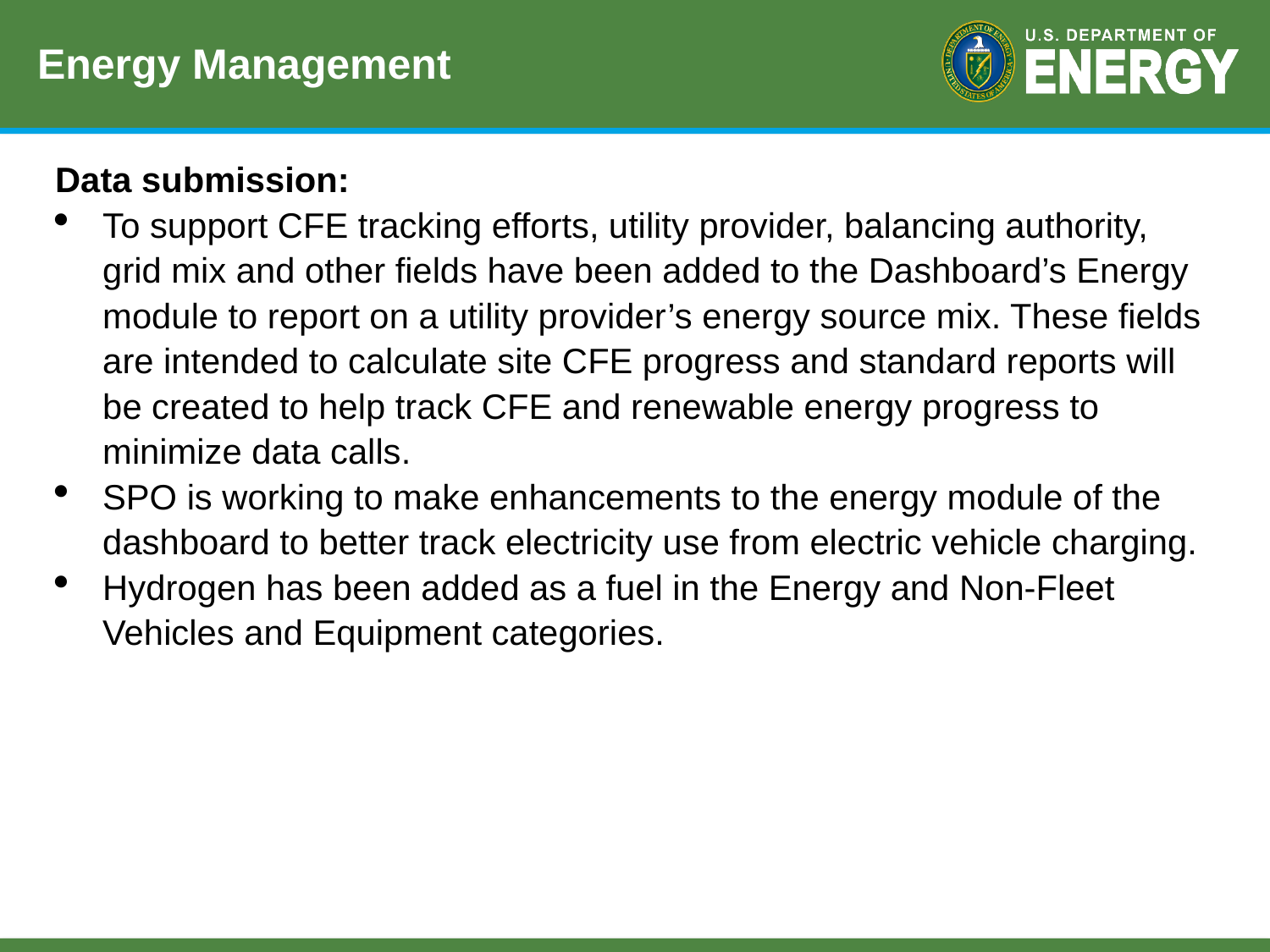

# Energy Management
Data submission:
To support CFE tracking efforts, utility provider, balancing authority, grid mix and other fields have been added to the Dashboard’s Energy module to report on a utility provider’s energy source mix. These fields are intended to calculate site CFE progress and standard reports will be created to help track CFE and renewable energy progress to minimize data calls.
SPO is working to make enhancements to the energy module of the dashboard to better track electricity use from electric vehicle charging.
Hydrogen has been added as a fuel in the Energy and Non-Fleet Vehicles and Equipment categories.